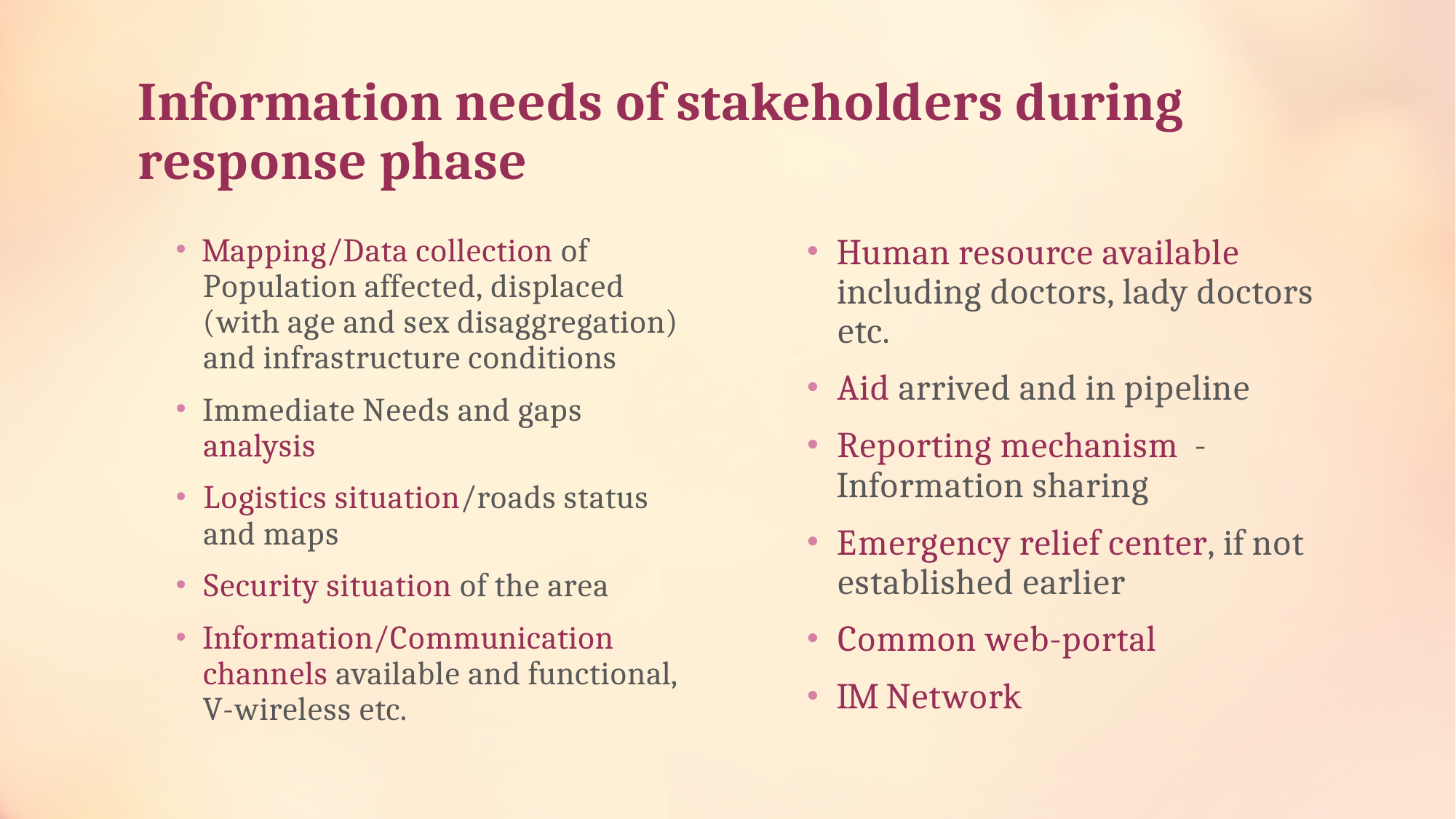

# Information needs of stakeholders during response phase
Mapping/Data collection of Population affected, displaced (with age and sex disaggregation) and infrastructure conditions
Immediate Needs and gaps analysis
Logistics situation/roads status and maps
Security situation of the area
Information/Communication channels available and functional, V-wireless etc.

Human resource available including doctors, lady doctors etc.
Aid arrived and in pipeline
Reporting mechanism  - Information sharing
Emergency relief center, if not established earlier
Common web-portal
IM Network